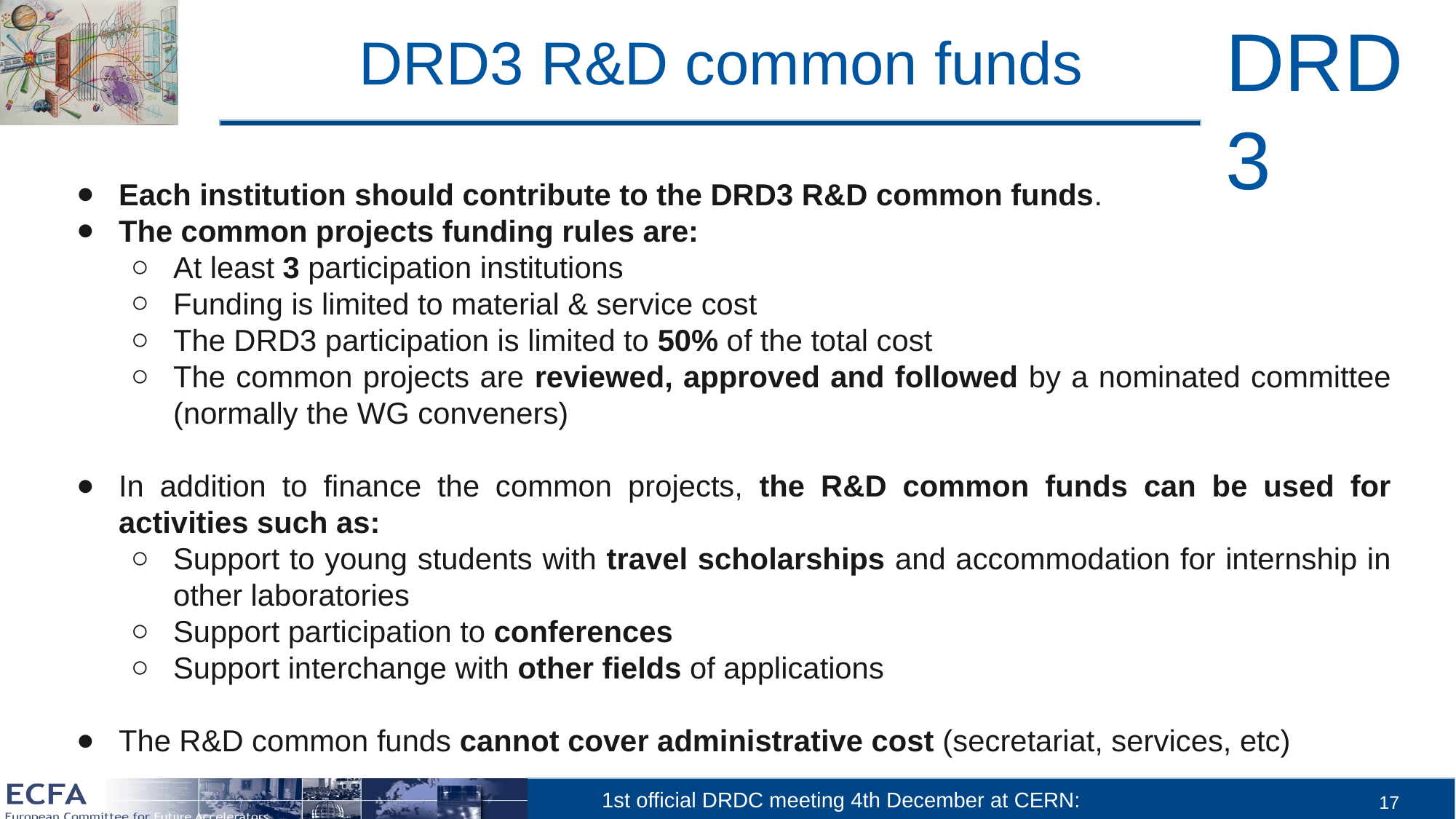

# DRD3 R&D common funds
Each institution should contribute to the DRD3 R&D common funds.
The common projects funding rules are:
At least 3 participation institutions
Funding is limited to material & service cost
The DRD3 participation is limited to 50% of the total cost
The common projects are reviewed, approved and followed by a nominated committee (normally the WG conveners)

In addition to finance the common projects, the R&D common funds can be used for activities such as:
Support to young students with travel scholarships and accommodation for internship in other laboratories
Support participation to conferences
Support interchange with other fields of applications

The R&D common funds cannot cover administrative cost (secretariat, services, etc)